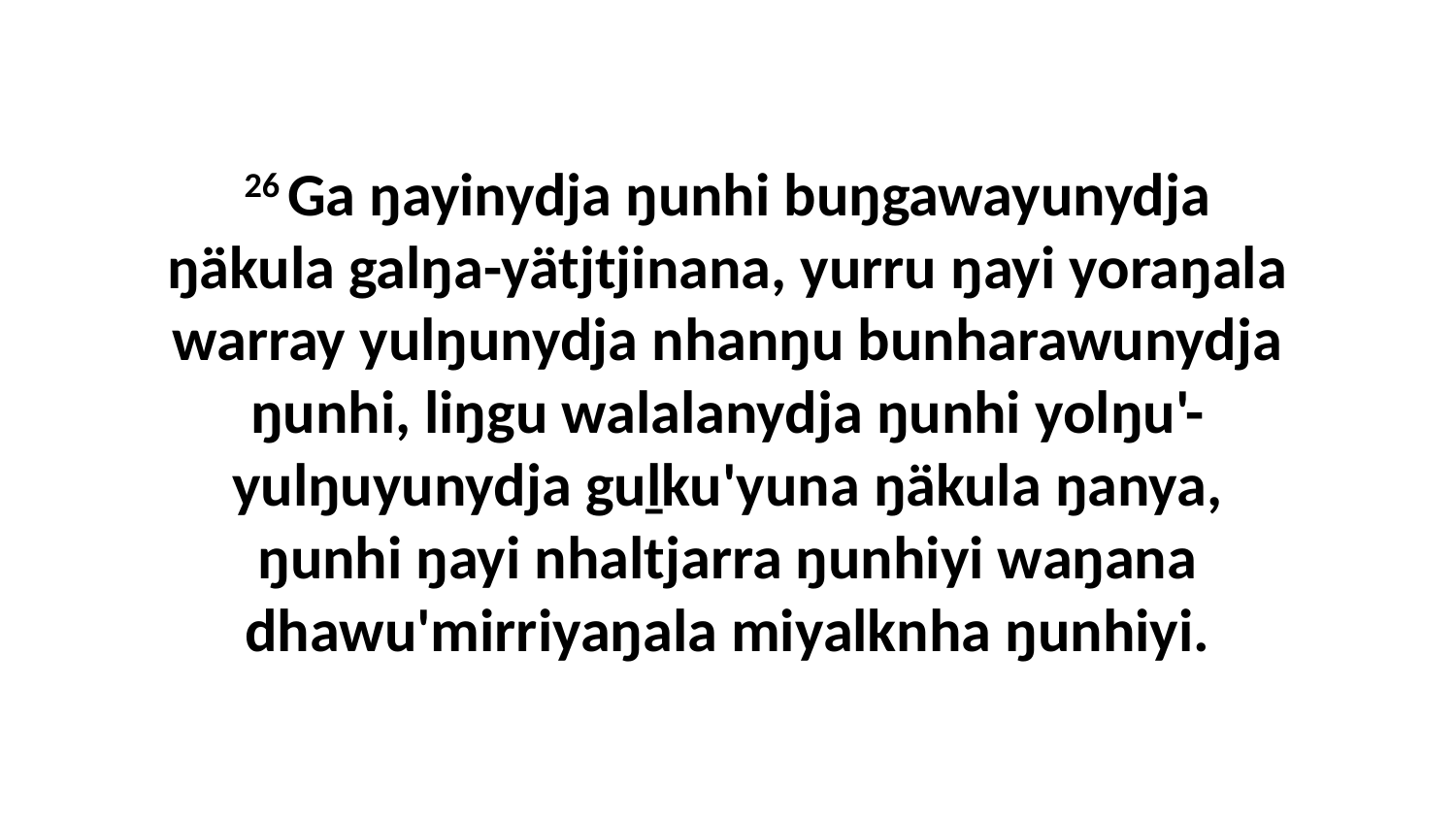

26 Ga ŋayinydja ŋunhi buŋgawayunydja ŋäkula galŋa-yätjtjinana, yurru ŋayi yoraŋala warray yulŋunydja nhanŋu bunharawunydja ŋunhi, liŋgu walalanydja ŋunhi yolŋu'-yulŋuyunydja guḻku'yuna ŋäkula ŋanya, ŋunhi ŋayi nhaltjarra ŋunhiyi waŋana dhawu'mirriyaŋala miyalknha ŋunhiyi.